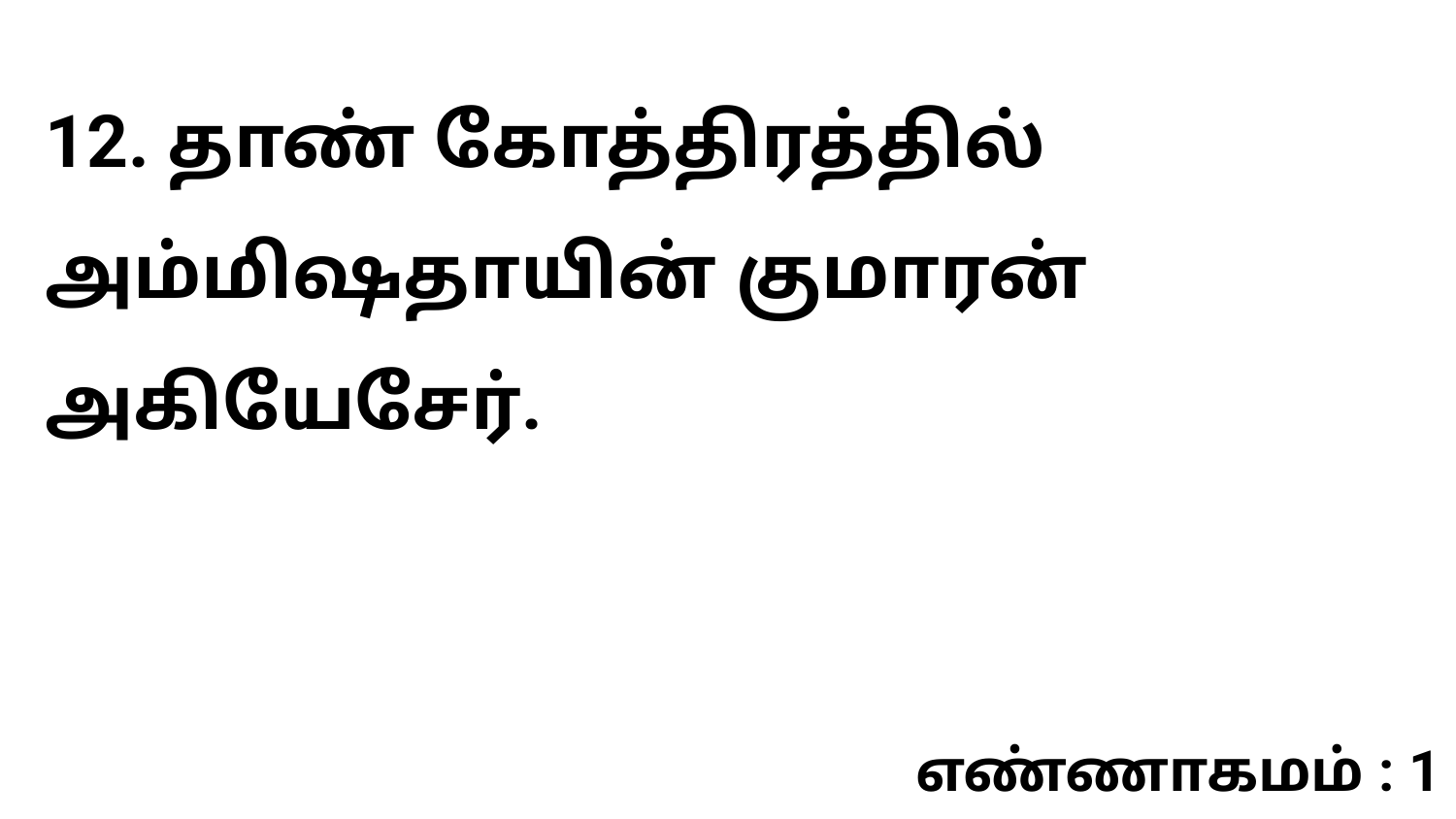

12. தாண் கோத்திரத்தில் அம்மிஷதாயின் குமாரன் அகியேசேர்.
எண்ணாகமம் : 1